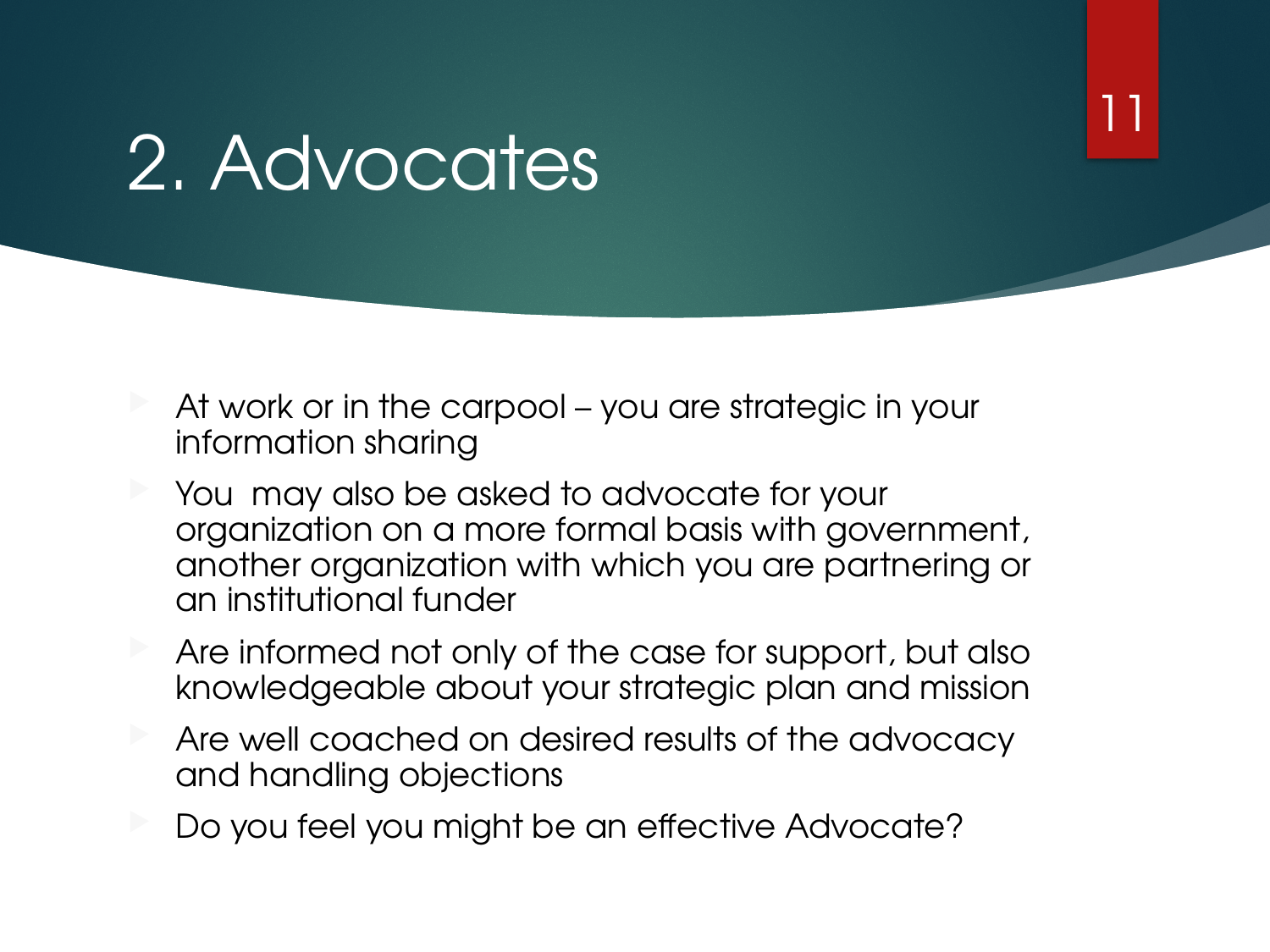

11
# 2. Advocates

At work or in the carpool – you are strategic in your  information sharing
You  may also be asked to advocate for your organization on a more formal basis with government, another organization with which you are partnering or an institutional funder
Are informed not only of the case for support, but also knowledgeable about your strategic plan and mission
Are well coached on desired results of the advocacy and handling objections
Do you feel you might be an effective Advocate?